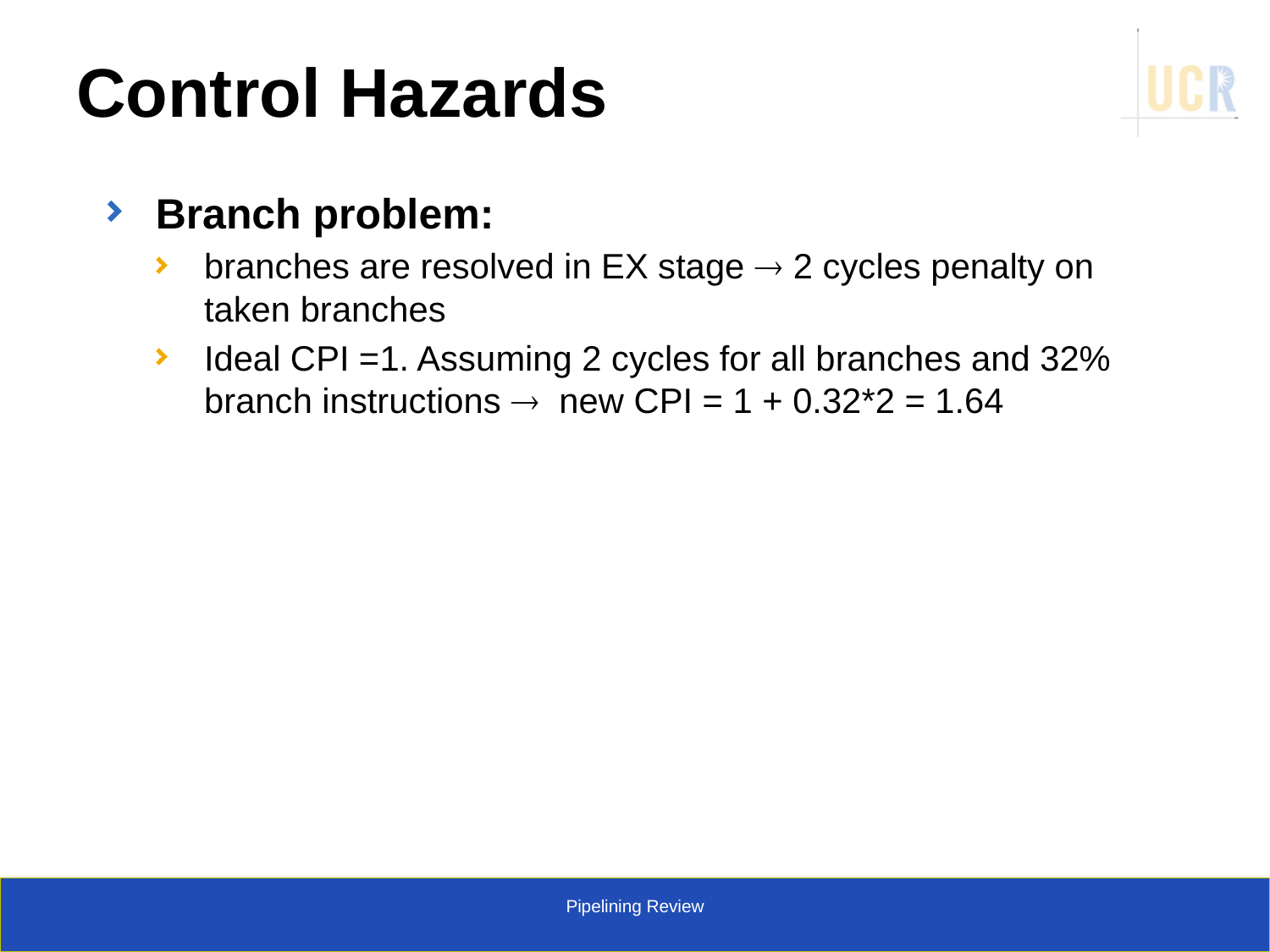

# Control Hazards
Branch problem:
branches are resolved in EX stage → 2 cycles penalty on taken branches
Ideal CPI =1. Assuming 2 cycles for all branches and 32% branch instructions →  new CPI = 1 + 0.32*2 = 1.64
Pipelining Review